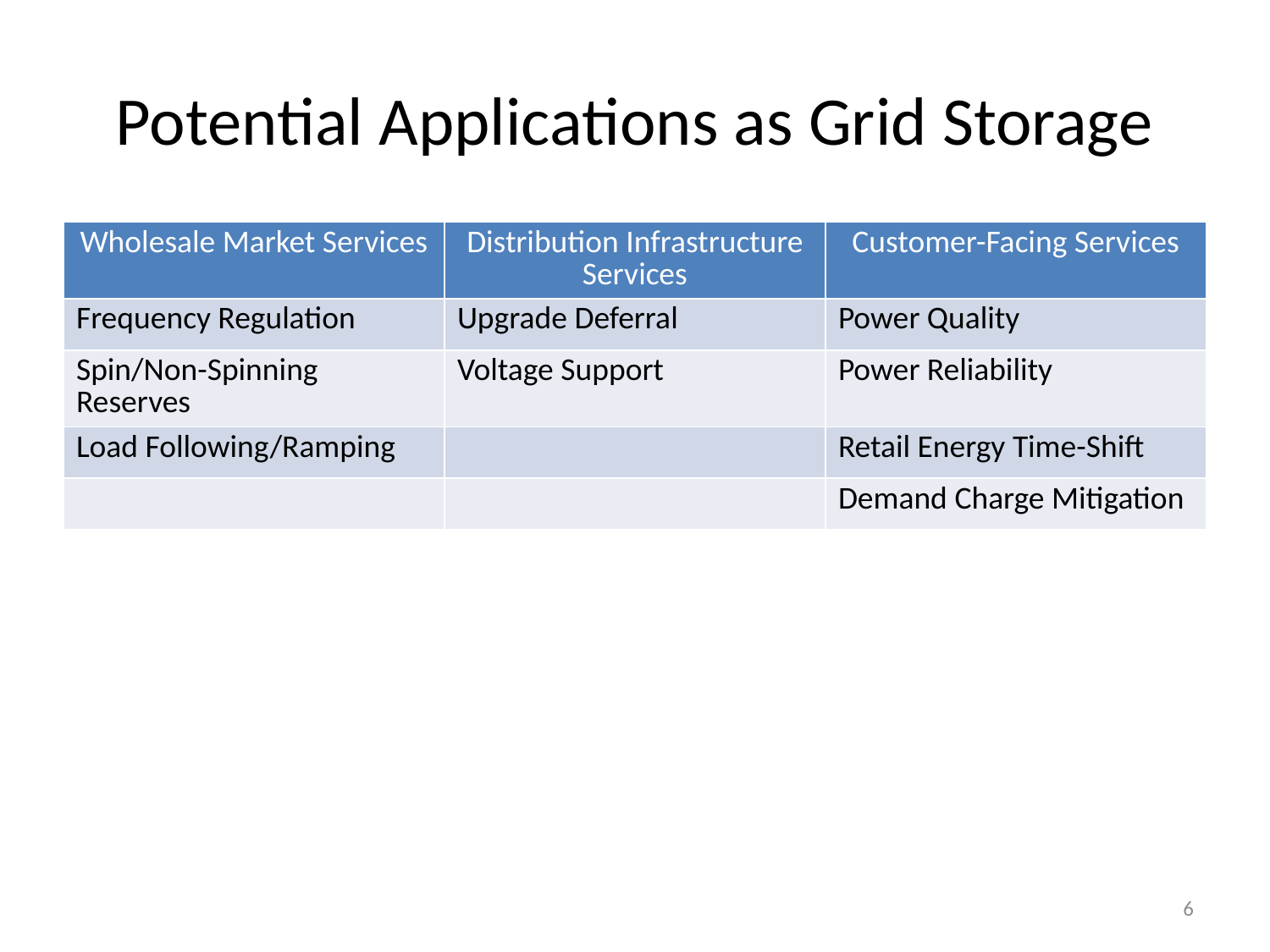

# Potential Applications as Grid Storage
| Wholesale Market Services | Distribution Infrastructure Services | Customer-Facing Services |
| --- | --- | --- |
| Frequency Regulation | Upgrade Deferral | Power Quality |
| Spin/Non-Spinning Reserves | Voltage Support | Power Reliability |
| Load Following/Ramping |  | Retail Energy Time-Shift |
|  |  | Demand Charge Mitigation |
6